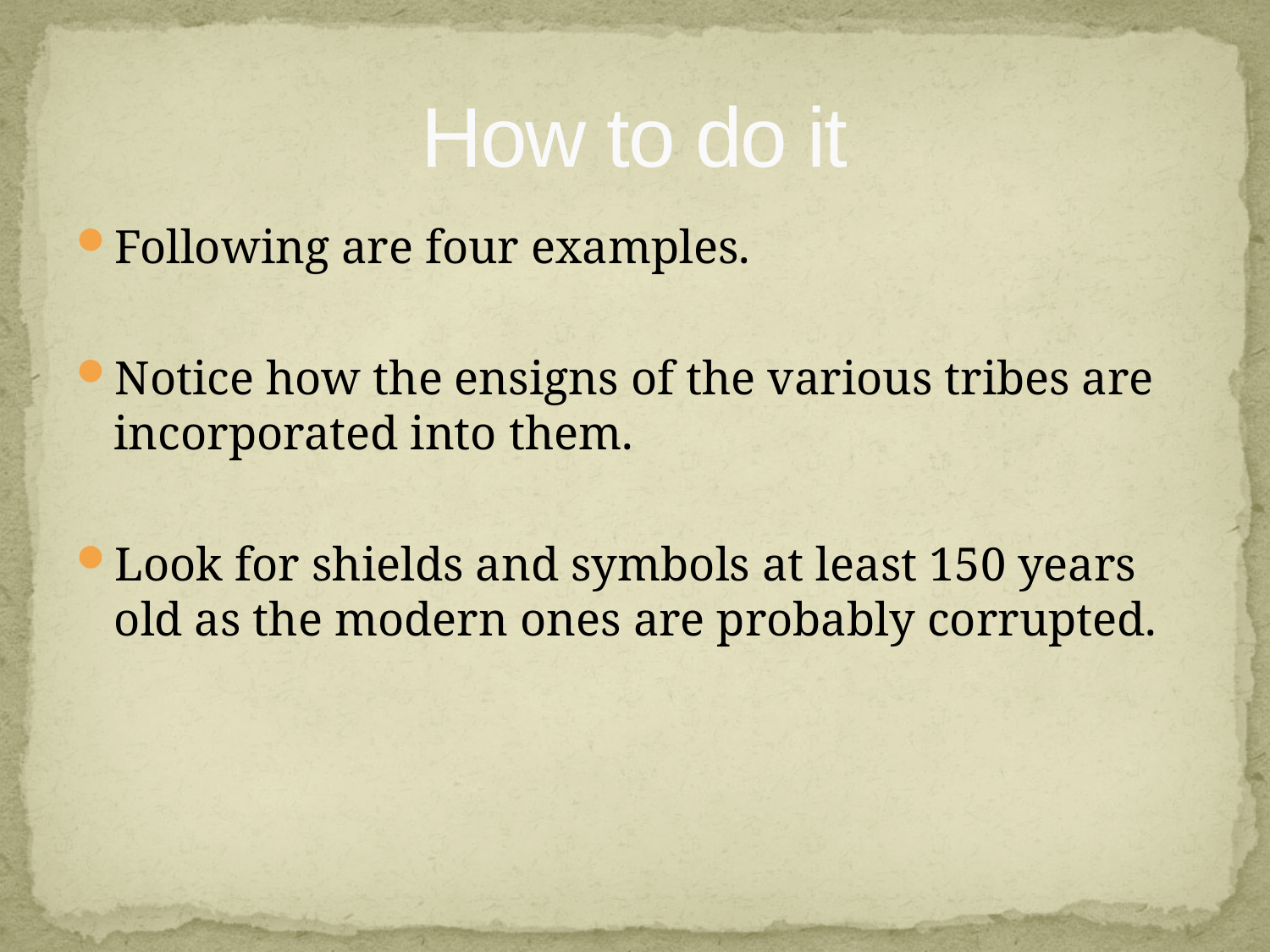

# How to do it
Following are four examples.

Notice how the ensigns of the various tribes are incorporated into them.

Look for shields and symbols at least 150 years old as the modern ones are probably corrupted.